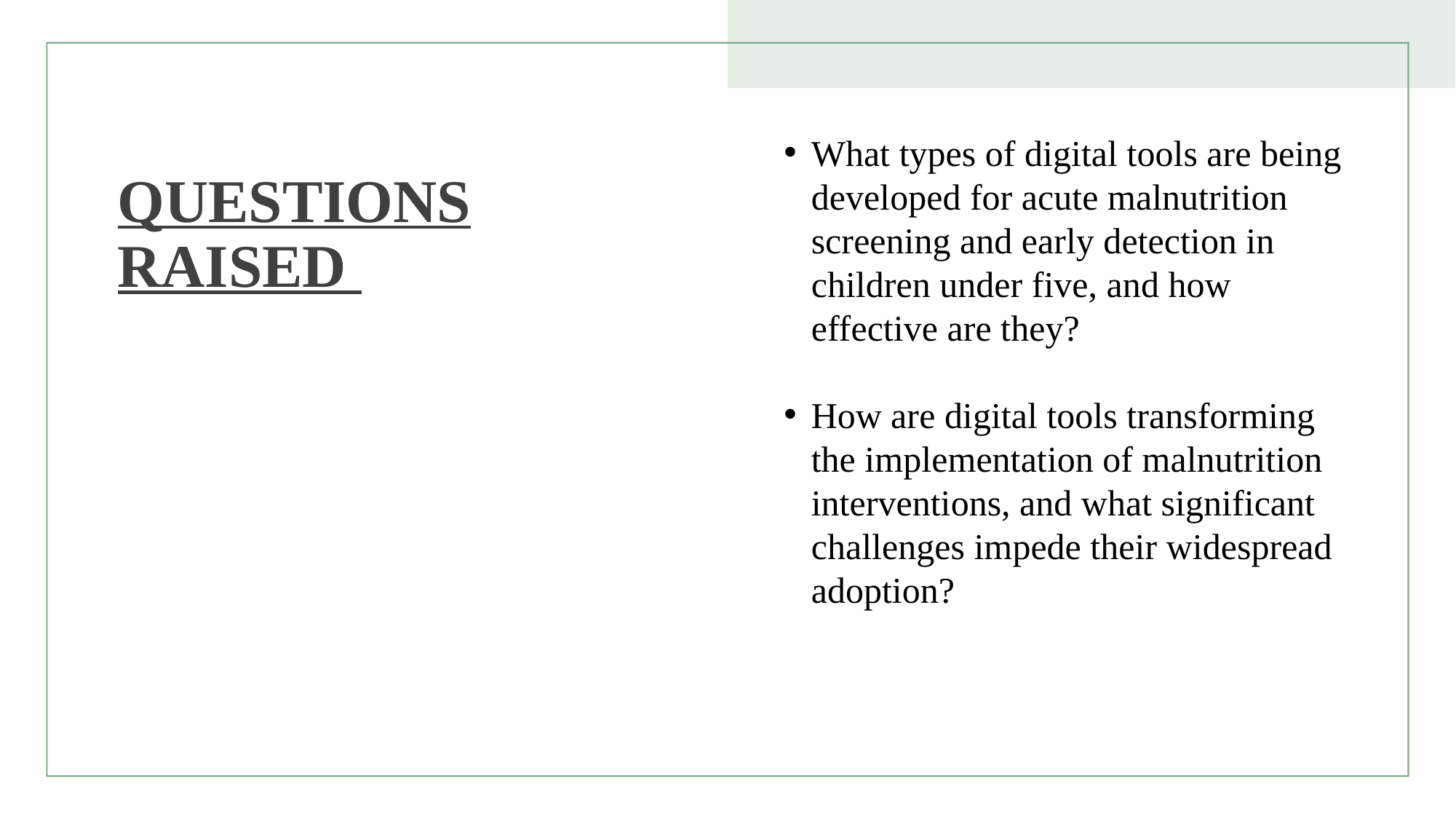

# QUESTIONS RAISED
What types of digital tools are being developed for acute malnutrition screening and early detection in children under five, and how effective are they?

How are digital tools transforming the implementation of malnutrition interventions, and what significant challenges impede their widespread adoption?